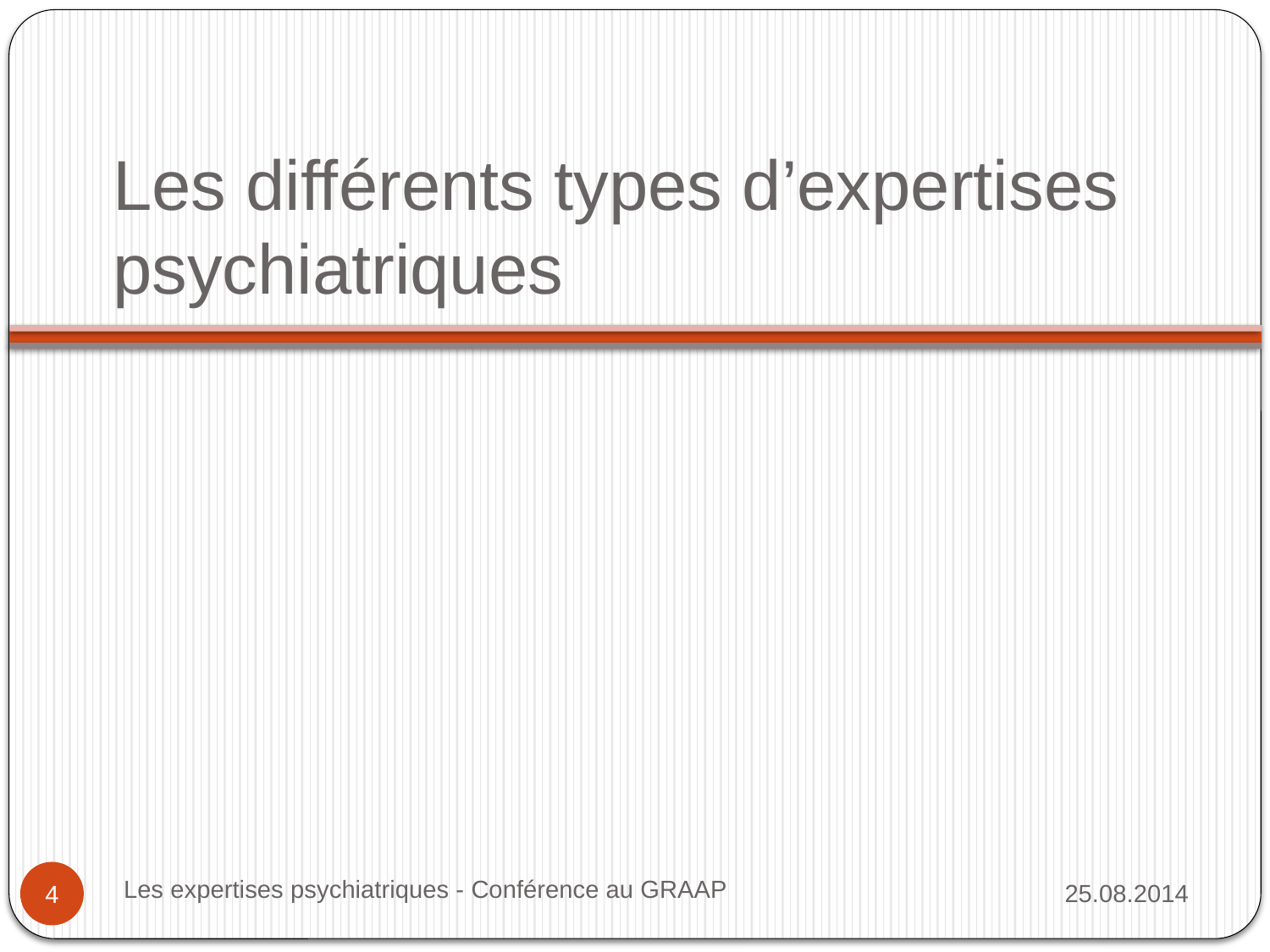

# Les différents types d’expertises psychiatriques

Les expertises psychiatriques - Conférence au GRAAP
25.08.2014
4